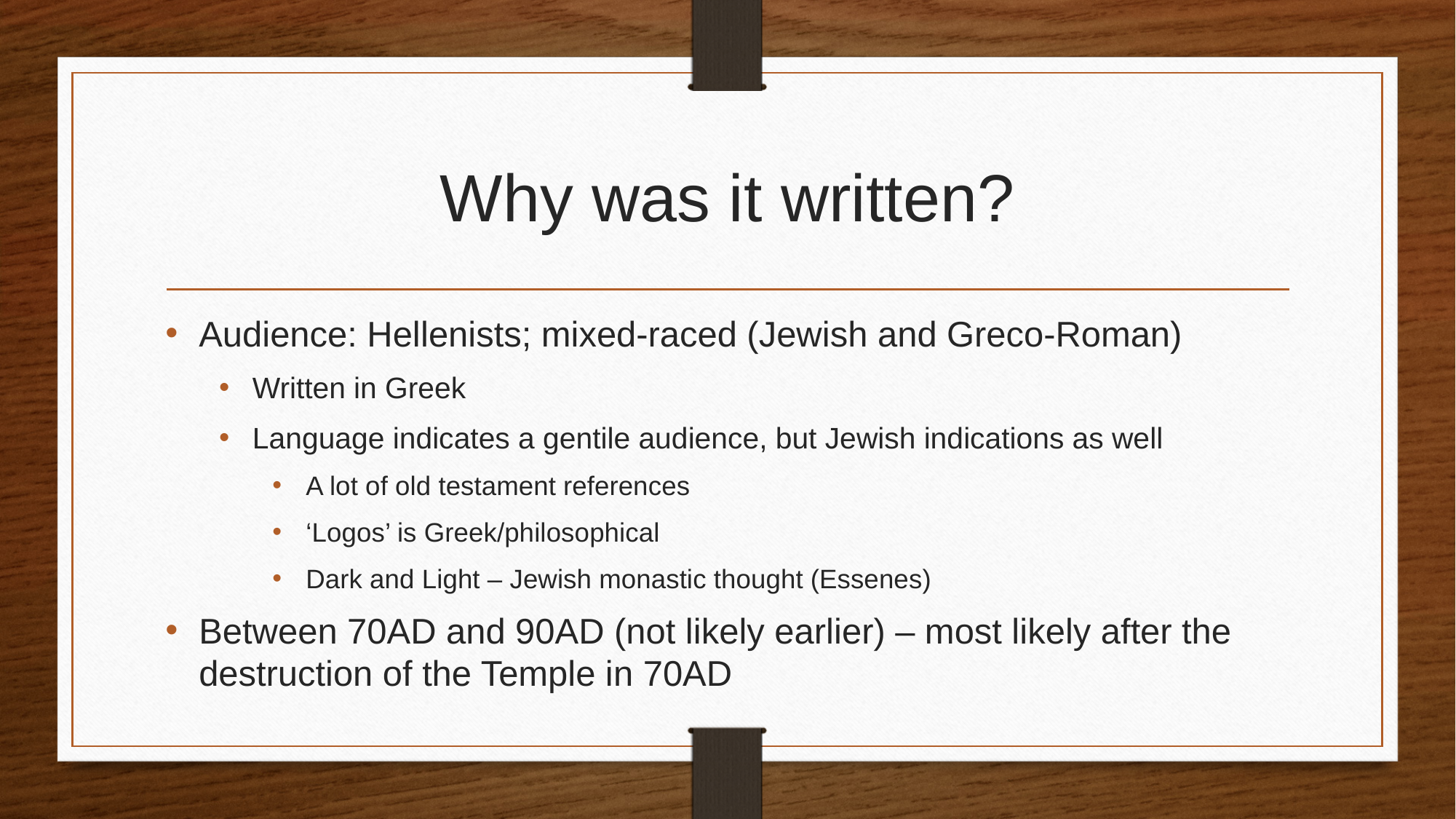

# Why was it written?
Audience: Hellenists; mixed-raced (Jewish and Greco-Roman)
Written in Greek
Language indicates a gentile audience, but Jewish indications as well
A lot of old testament references
‘Logos’ is Greek/philosophical
Dark and Light – Jewish monastic thought (Essenes)
Between 70AD and 90AD (not likely earlier) – most likely after the destruction of the Temple in 70AD